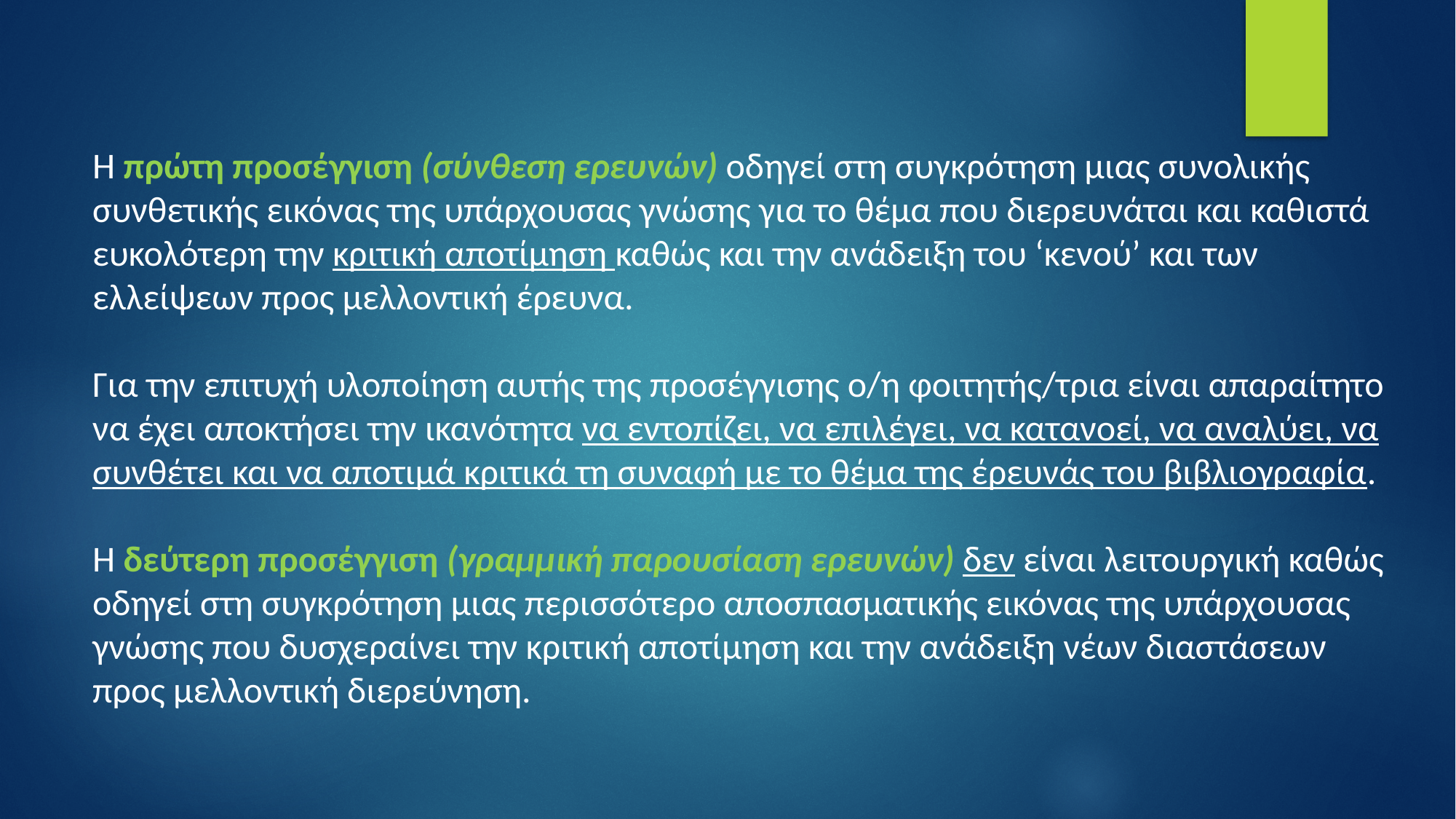

Η πρώτη προσέγγιση (σύνθεση ερευνών) οδηγεί στη συγκρότηση μιας συνολικής συνθετικής εικόνας της υπάρχουσας γνώσης για το θέμα που διερευνάται και καθιστά ευκολότερη την κριτική αποτίμηση καθώς και την ανάδειξη του ‘κενού’ και των ελλείψεων προς μελλοντική έρευνα.

Για την επιτυχή υλοποίηση αυτής της προσέγγισης ο/η φοιτητής/τρια είναι απαραίτητο να έχει αποκτήσει την ικανότητα να εντοπίζει, να επιλέγει, να κατανοεί, να αναλύει, να συνθέτει και να αποτιμά κριτικά τη συναφή με το θέμα της έρευνάς του βιβλιογραφία.

Η δεύτερη προσέγγιση (γραμμική παρουσίαση ερευνών) δεν είναι λειτουργική καθώς οδηγεί στη συγκρότηση μιας περισσότερο αποσπασματικής εικόνας της υπάρχουσας γνώσης που δυσχεραίνει την κριτική αποτίμηση και την ανάδειξη νέων διαστάσεων προς μελλοντική διερεύνηση.